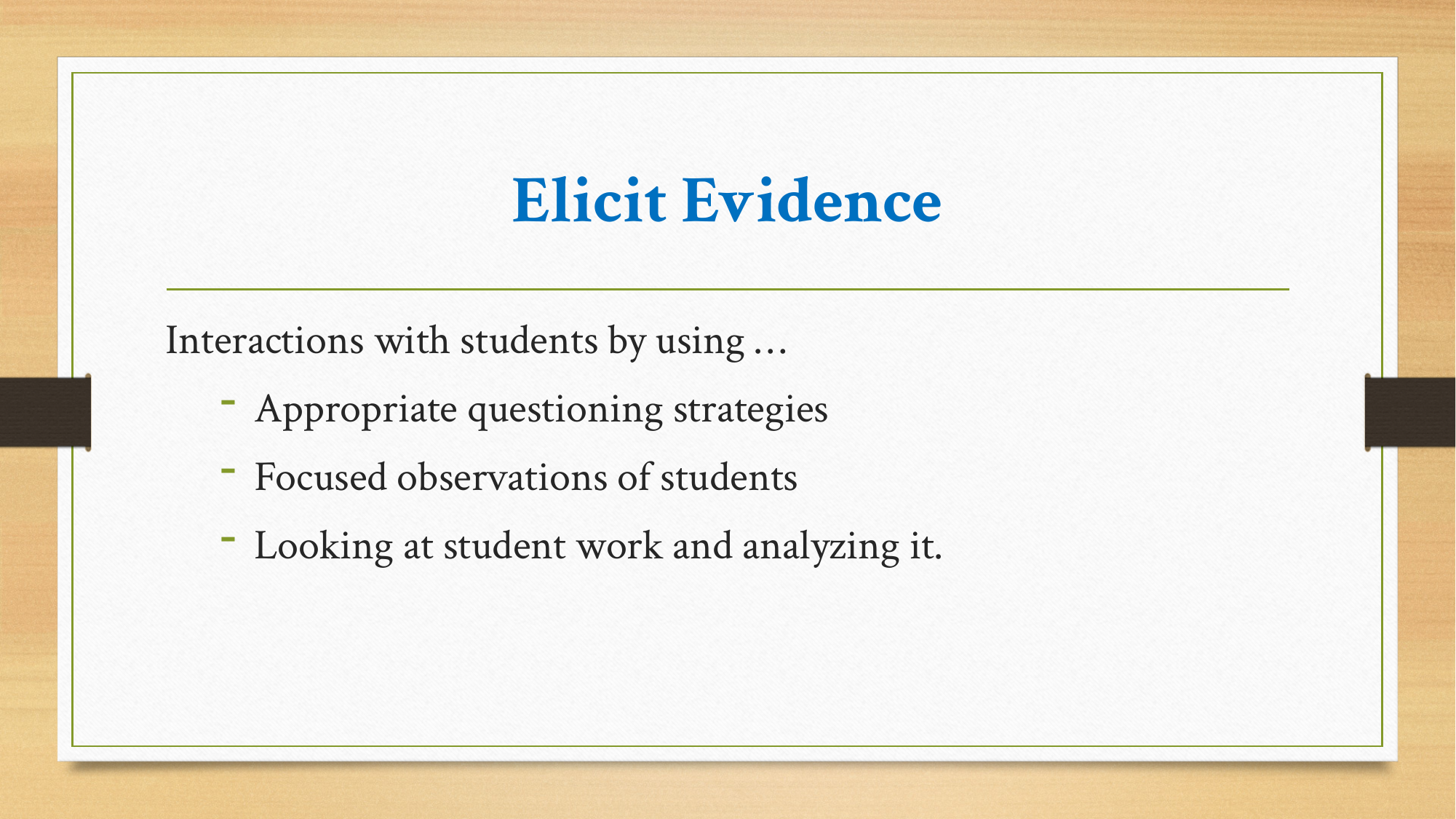

# Elicit Evidence
Interactions with students by using …
Appropriate questioning strategies
Focused observations of students
Looking at student work and analyzing it.